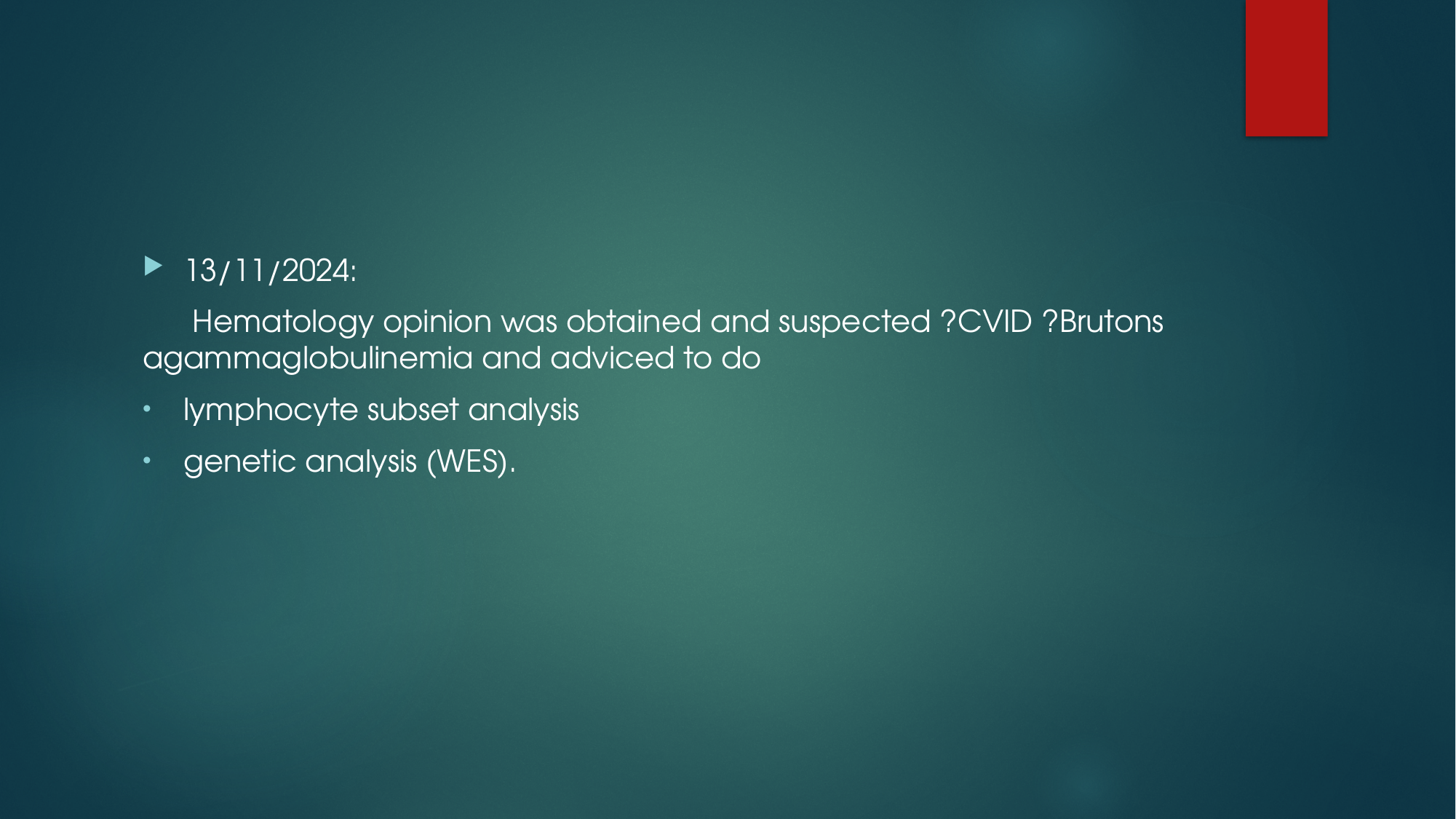

#
13/11/2024:
      Hematology opinion was obtained and suspected ?CVID ?Brutons agammaglobulinemia and adviced to do
lymphocyte subset analysis
genetic analysis (WES).